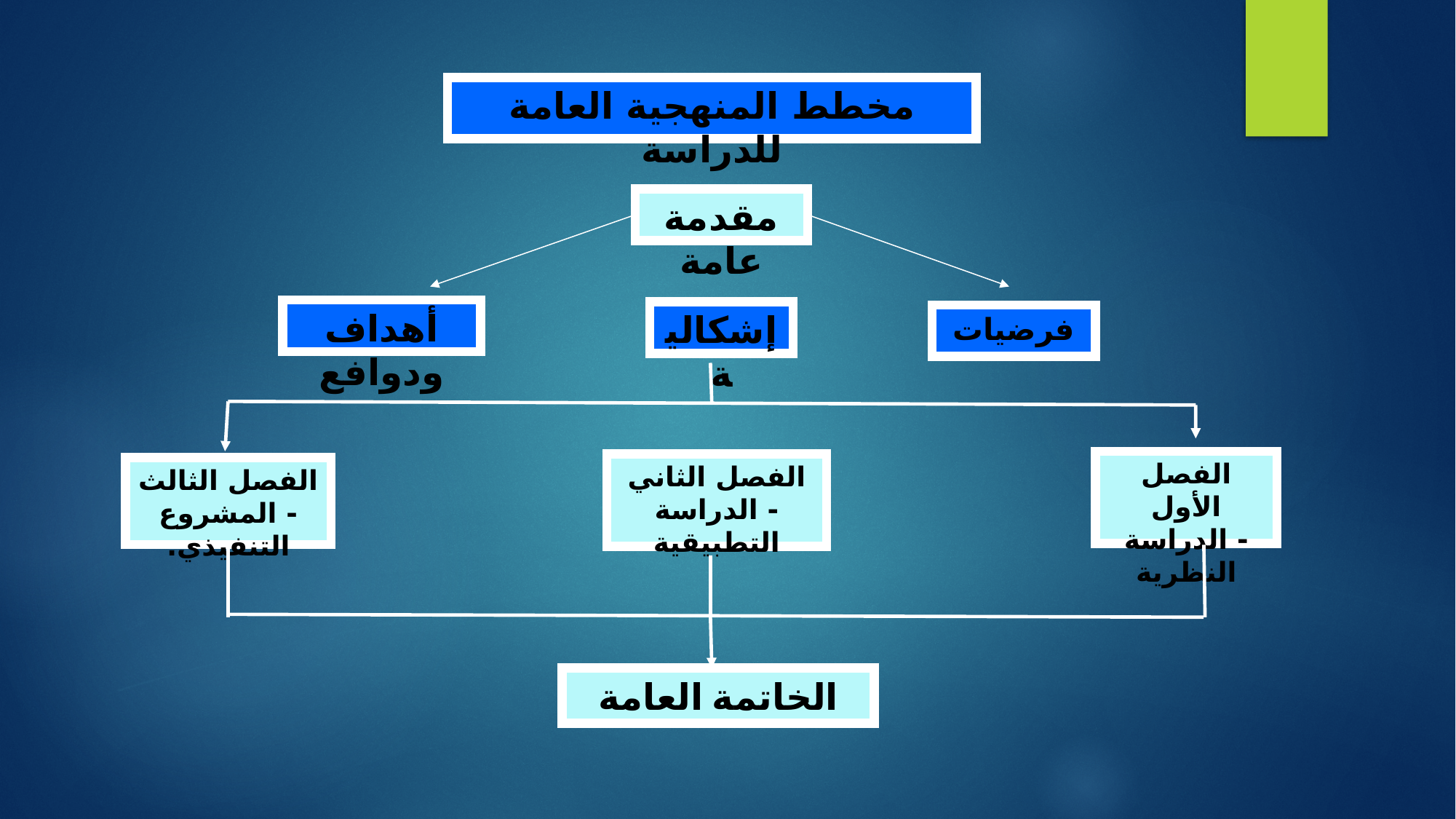

مخطط المنهجية العامة للدراسة
مقدمة عامة

أهداف ودوافع
إشكالية
فرضيات

الفصل الأول
- الدراسة النظرية
الفصل الثاني
- الدراسة التطبيقية
الفصل الثالث
- المشروع التنفيذي.

الخاتمة العامة